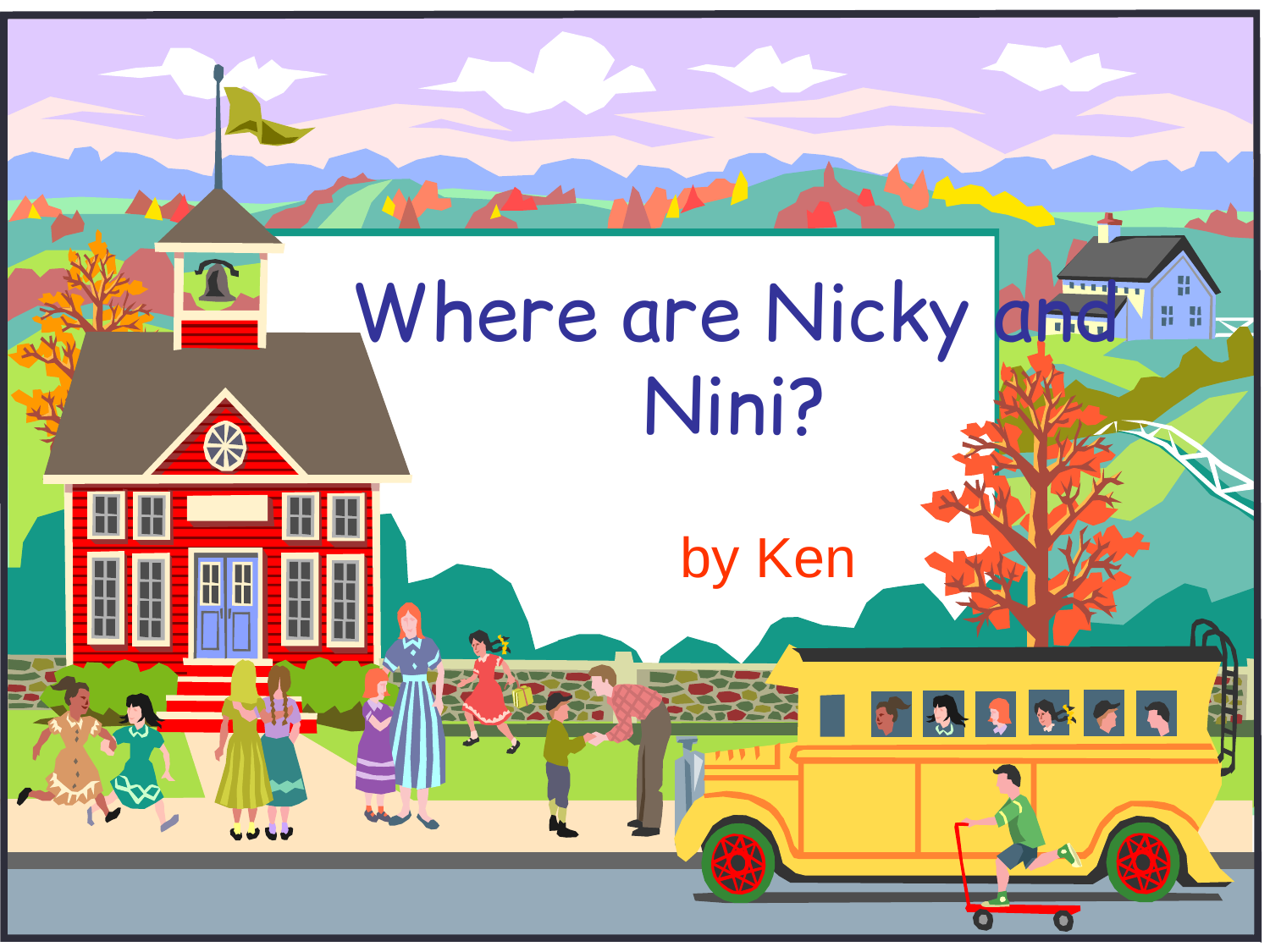

# Where are Nicky and Nini?
by Ken